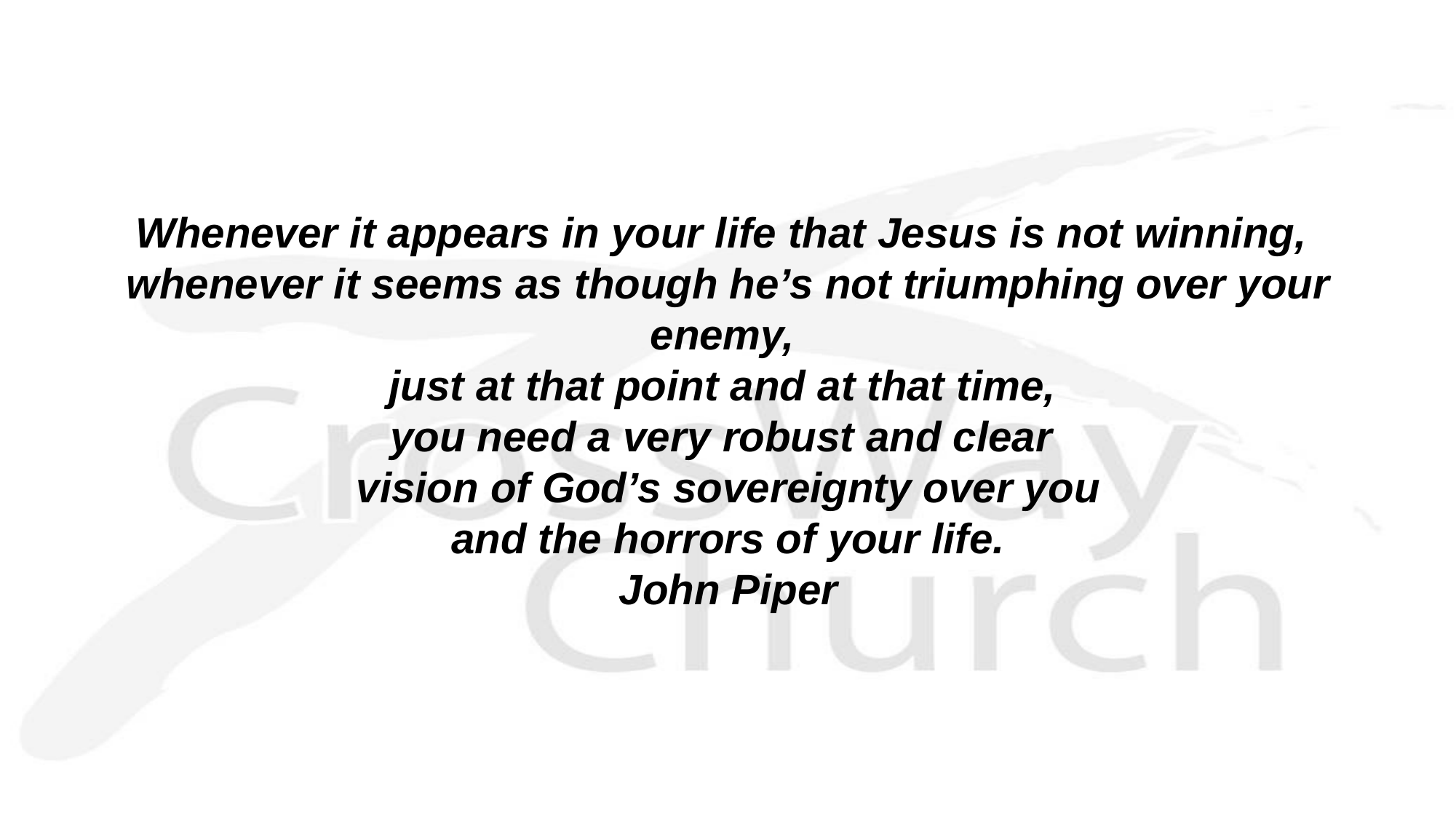

Whenever it appears in your life that Jesus is not winning,
whenever it seems as though he’s not triumphing over your enemy,
just at that point and at that time,
you need a very robust and clear
vision of God’s sovereignty over you
and the horrors of your life.
John Piper